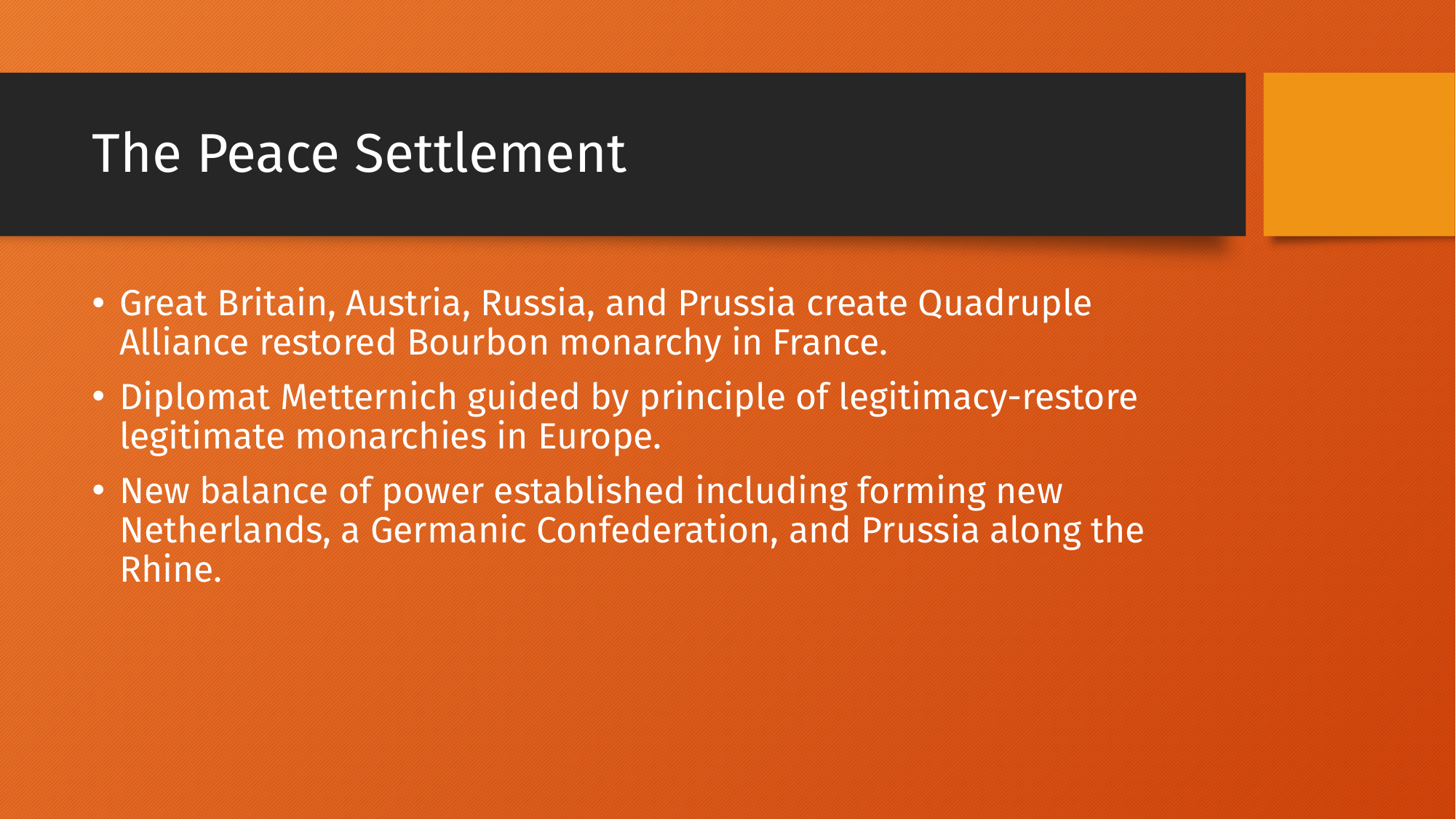

# The Peace Settlement
Great Britain, Austria, Russia, and Prussia create Quadruple Alliance restored Bourbon monarchy in France.
Diplomat Metternich guided by principle of legitimacy-restore legitimate monarchies in Europe.
New balance of power established including forming new Netherlands, a Germanic Confederation, and Prussia along the Rhine.